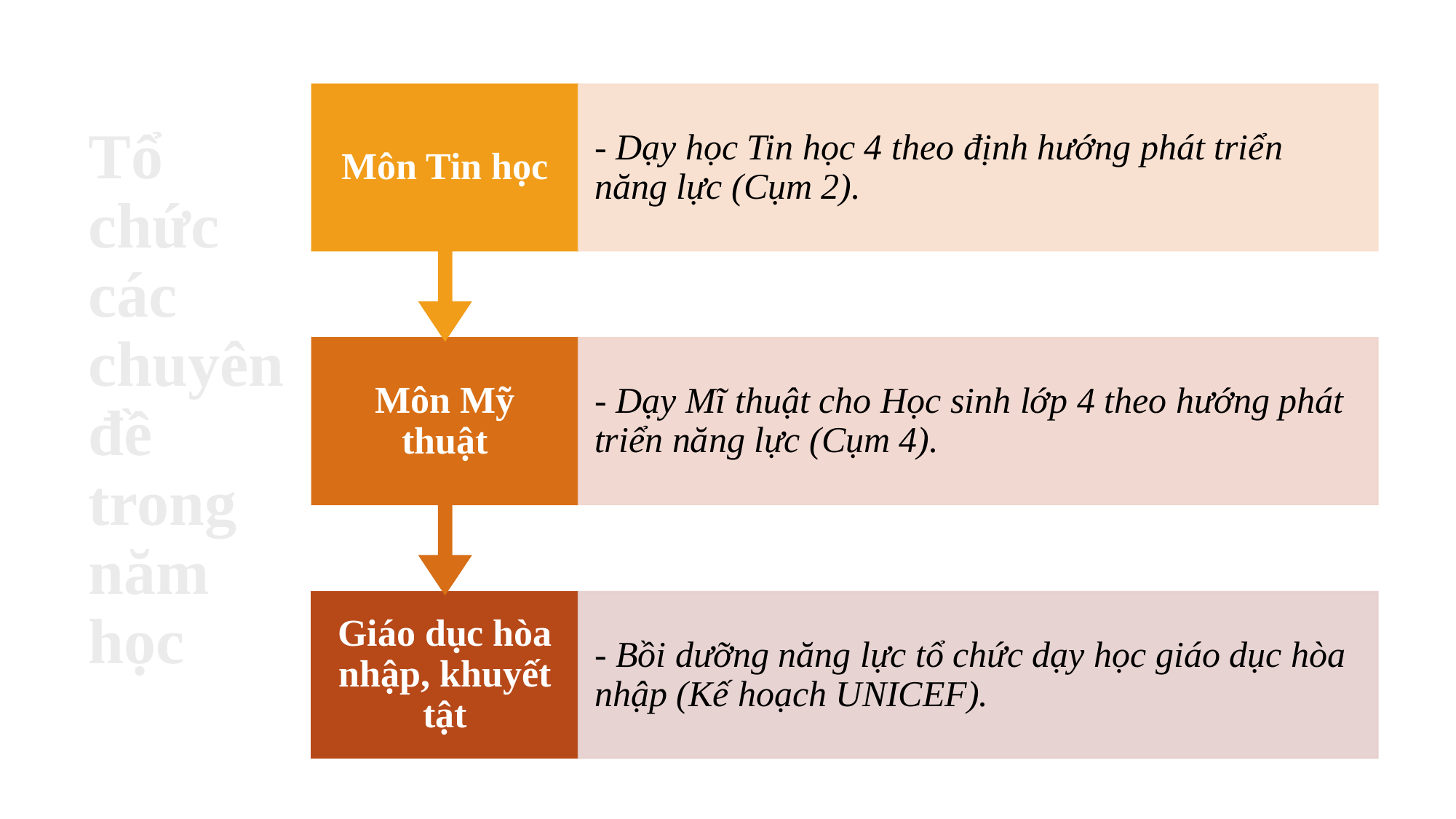

Giáo dục hòa nhập, khuyết tật
- Bồi dưỡng năng lực tổ chức dạy học giáo dục hòa nhập (Kế hoạch UNICEF).
Môn Mỹ thuật
- Dạy Mĩ thuật cho Học sinh lớp 4 theo hướng phát triển năng lực (Cụm 4).
Môn Tin học
- Dạy học Tin học 4 theo định hướng phát triển năng lực (Cụm 2).
# Tổ chức các chuyên đề trong năm học